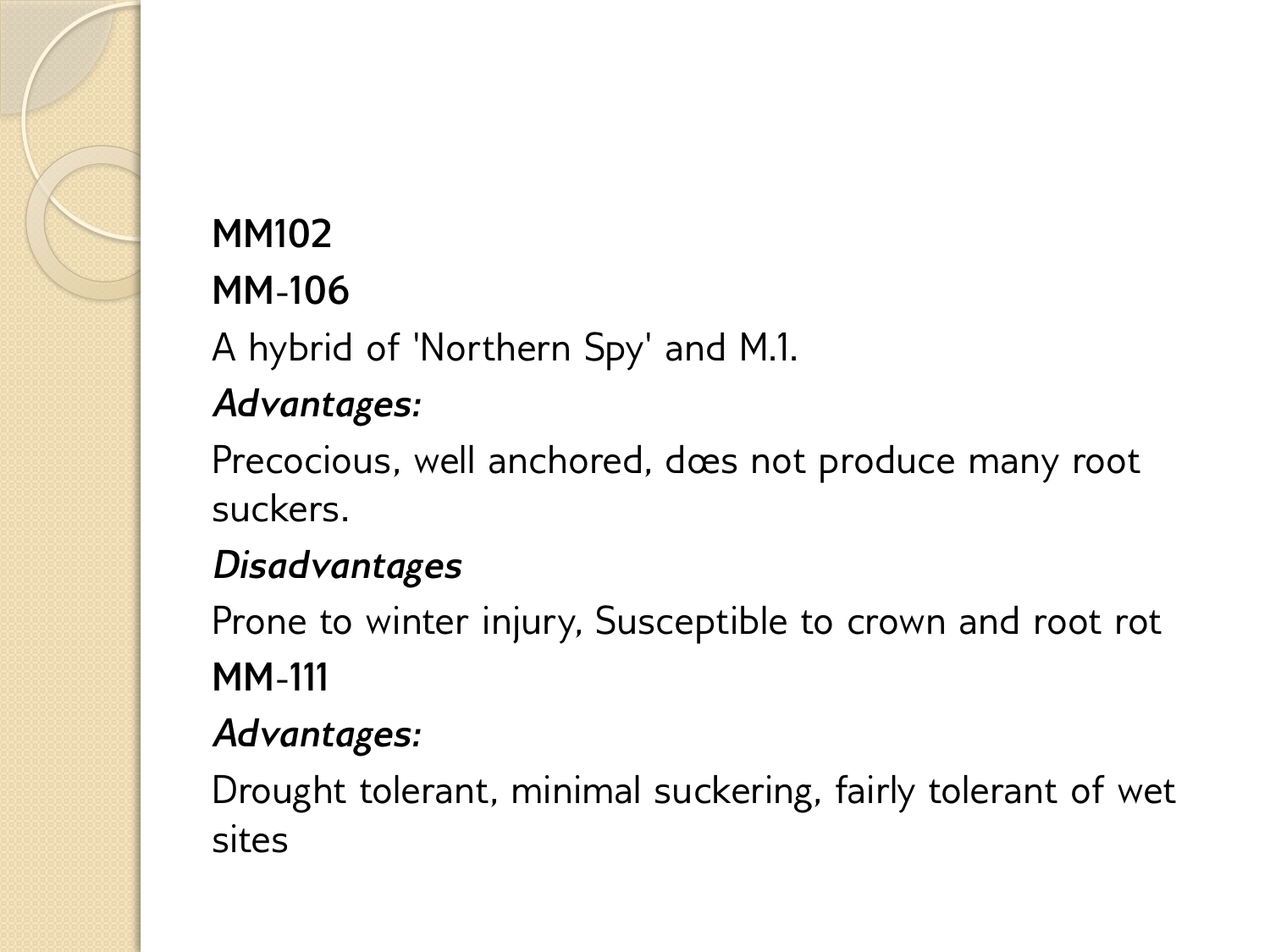

#
MM102
MM-106
A hybrid of 'Northern Spy' and M.1.
Advantages:
Precocious, well anchored, does not produce many root suckers.
Disadvantages
Prone to winter injury, Susceptible to crown and root rot
MM-111
Advantages:
Drought tolerant, minimal suckering, fairly tolerant of wet sites